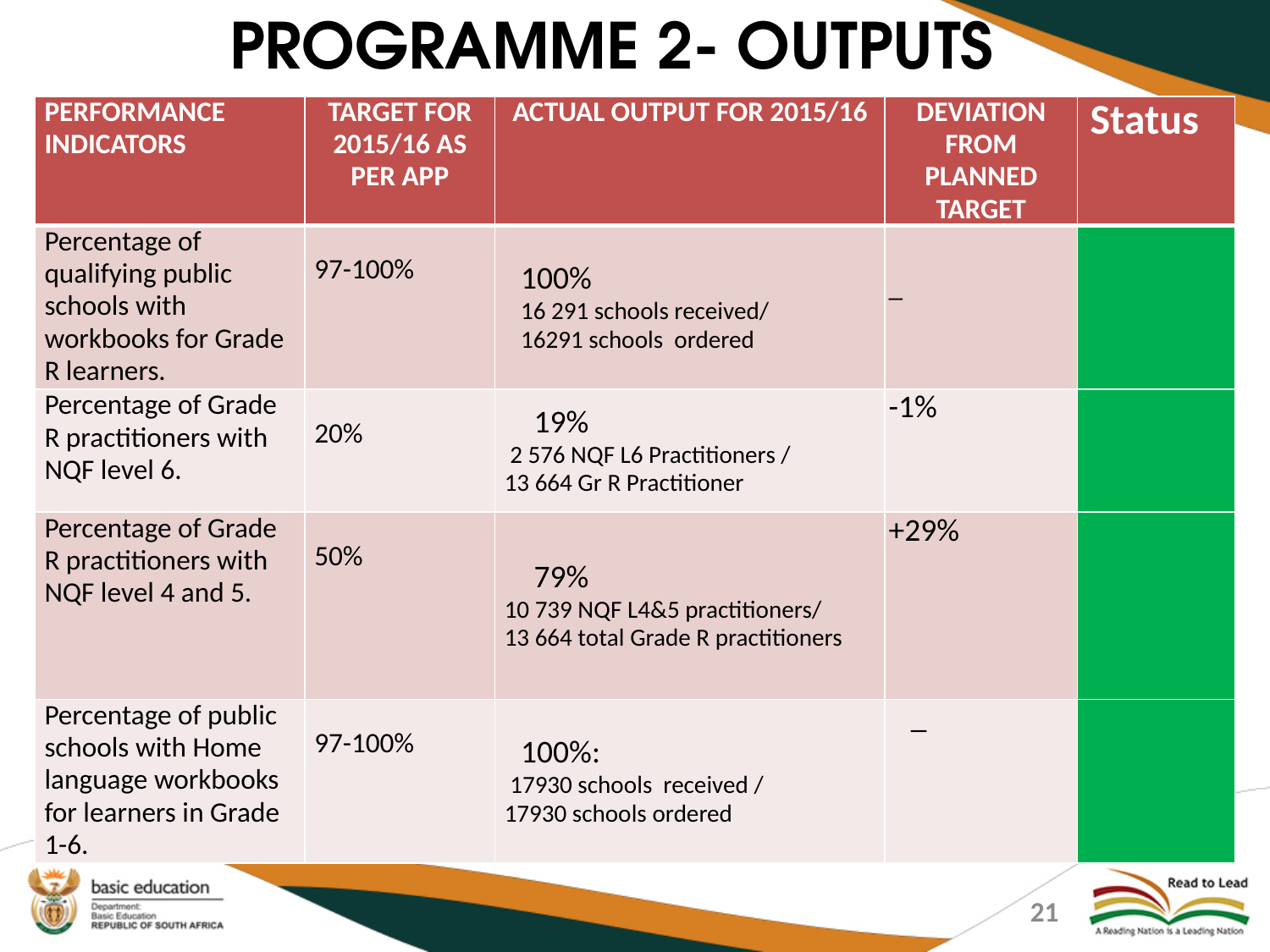

PROGRAMME 2- OUTPUTS
| PERFORMANCE INDICATORS | TARGET FOR 2015/16 AS PER APP | ACTUAL OUTPUT FOR 2015/16 | DEVIATION FROM PLANNED TARGET | Status |
| --- | --- | --- | --- | --- |
| Percentage of qualifying public schools with workbooks for Grade R learners. | 97-100% | 100% 16 291 schools received/ 16291 schools ordered | \_ |  |
| Percentage of Grade R practitioners with NQF level 6. | 20% | 19% 2 576 NQF L6 Practitioners / 13 664 Gr R Practitioner | -1% |  |
| Percentage of Grade R practitioners with NQF level 4 and 5. | 50% | 79% 10 739 NQF L4&5 practitioners/ 13 664 total Grade R practitioners | +29% |  |
| Percentage of public schools with Home language workbooks for learners in Grade 1-6. | 97-100% | 100%:  17930 schools received / 17930 schools ordered | \_ |  |
21